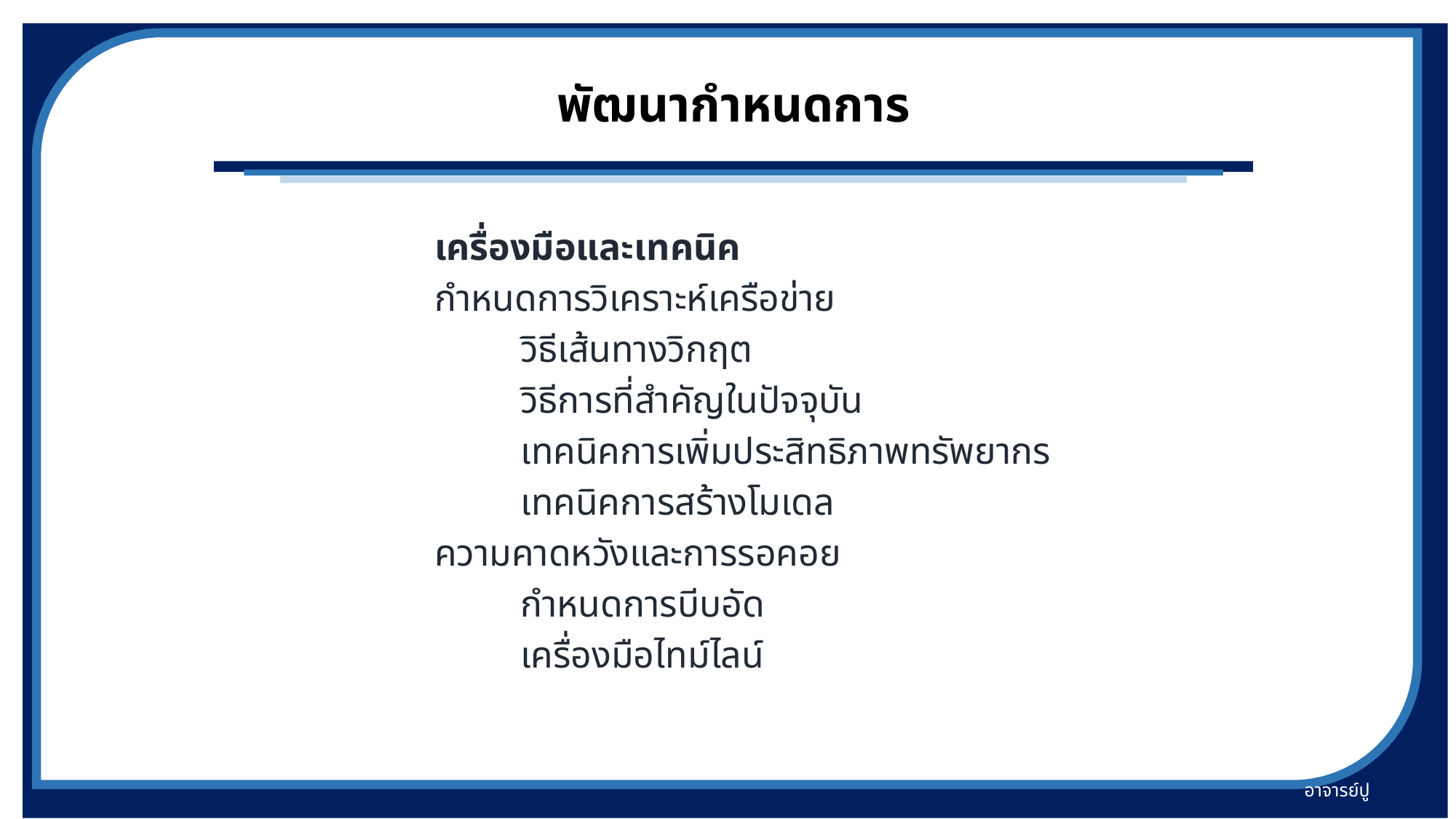

# พัฒนากำหนดการ
เครื่องมือและเทคนิค
กำหนดการวิเคราะห์เครือข่าย
วิธีเส้นทางวิกฤต
วิธีการที่สำคัญในปัจจุบัน
เทคนิคการเพิ่มประสิทธิภาพทรัพยากร
เทคนิคการสร้างโมเดล
ความคาดหวังและการรอคอย
กำหนดการบีบอัด
เครื่องมือไทม์ไลน์